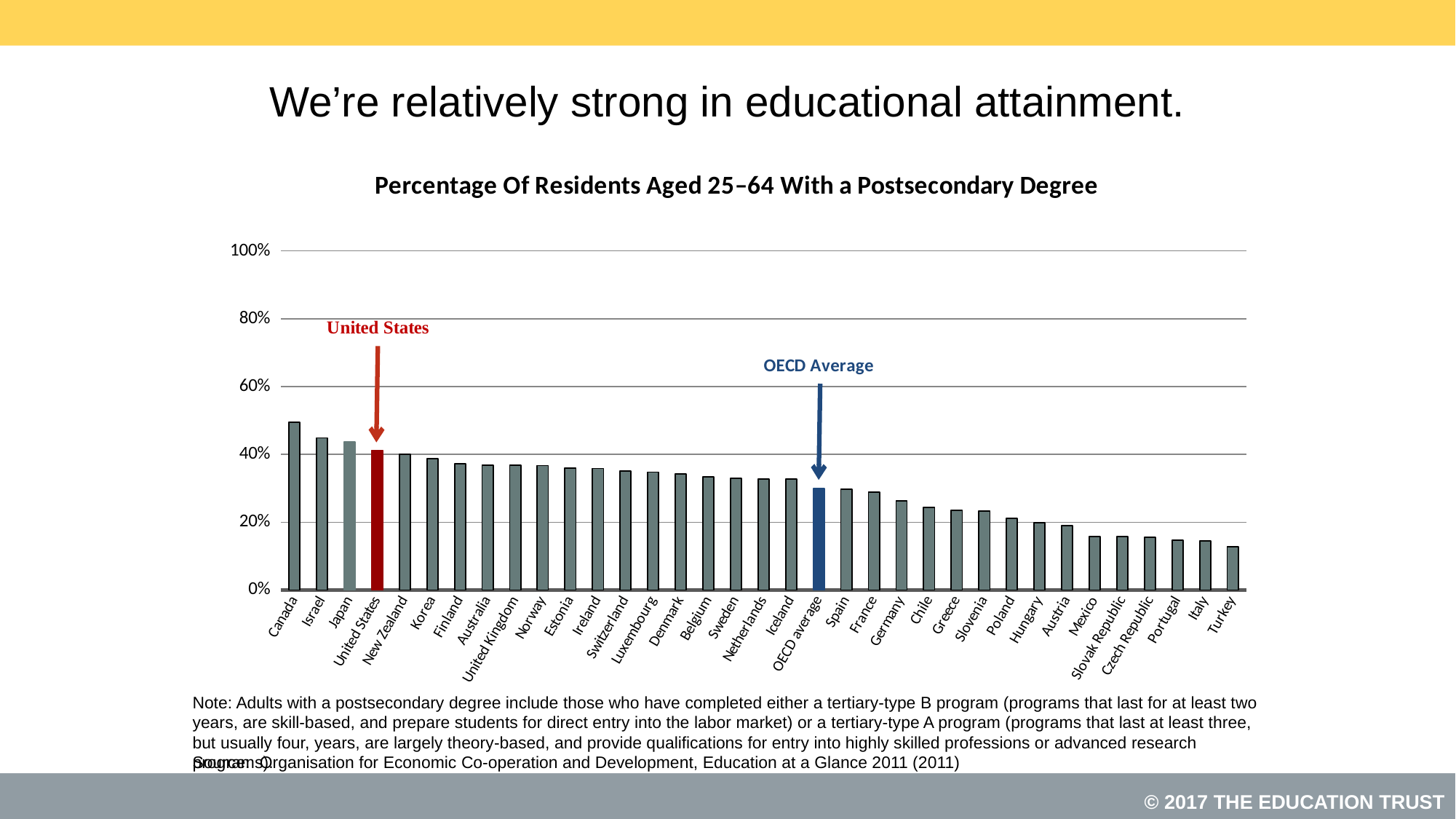

We’re relatively strong in educational attainment.

### Chart: Percentage Of Residents Aged 25–64 With a Postsecondary Degree

| Category | Series 1 |
|---|---|
| Canada | 0.4954126515852674 |
| Israel | 0.448809120668247 |
| Japan | 0.4376403653241611 |
| United States | 0.412146255083205 |
| New Zealand | 0.4006781576716593 |
| Korea | 0.38765529052833775 |
| Finland | 0.372685740671925 |
| Australia | 0.3688135411357674 |
| United Kingdom | 0.368643284850439 |
| Norway | 0.3669849931787282 |
| Estonia | 0.3596505096542114 |
| Ireland | 0.3585524733986762 |
| Switzerland | 0.35020151673259575 |
| Luxembourg | 0.34795971798849706 |
| Denmark | 0.343201705708726 |
| Belgium | 0.33397051192648636 |
| Sweden | 0.33039594339675254 |
| Netherlands | 0.327853958786335 |
| Iceland | 0.3275008724111881 |
| OECD average | 0.2997579352872946 |
| Spain | 0.2969240267657692 |
| France | 0.2889180000623829 |
| Germany | 0.263853315426669 |
| Chile | 0.2437785855962875 |
| Greece | 0.235246990218511 |
| Slovenia | 0.2331581768408222 |
| Poland | 0.211508700858018 |
| Hungary | 0.198621905844031 |
| Austria | 0.190442590364088 |
| Mexico | 0.15860928078742448 |
| Slovak Republic | 0.15762831207477004 |
| Czech Republic | 0.15544437644527206 |
| Portugal | 0.14666819882665424 |
| Italy | 0.14510798366182426 |
| Turkey | 0.12710274529422788 |
Note: Adults with a postsecondary degree include those who have completed either a tertiary-type B program (programs that last for at least two years, are skill-based, and prepare students for direct entry into the labor market) or a tertiary-type A program (programs that last at least three, but usually four, years, are largely theory-based, and provide qualifications for entry into highly skilled professions or advanced research programs).
Source:  Organisation for Economic Co-operation and Development, Education at a Glance 2011 (2011)